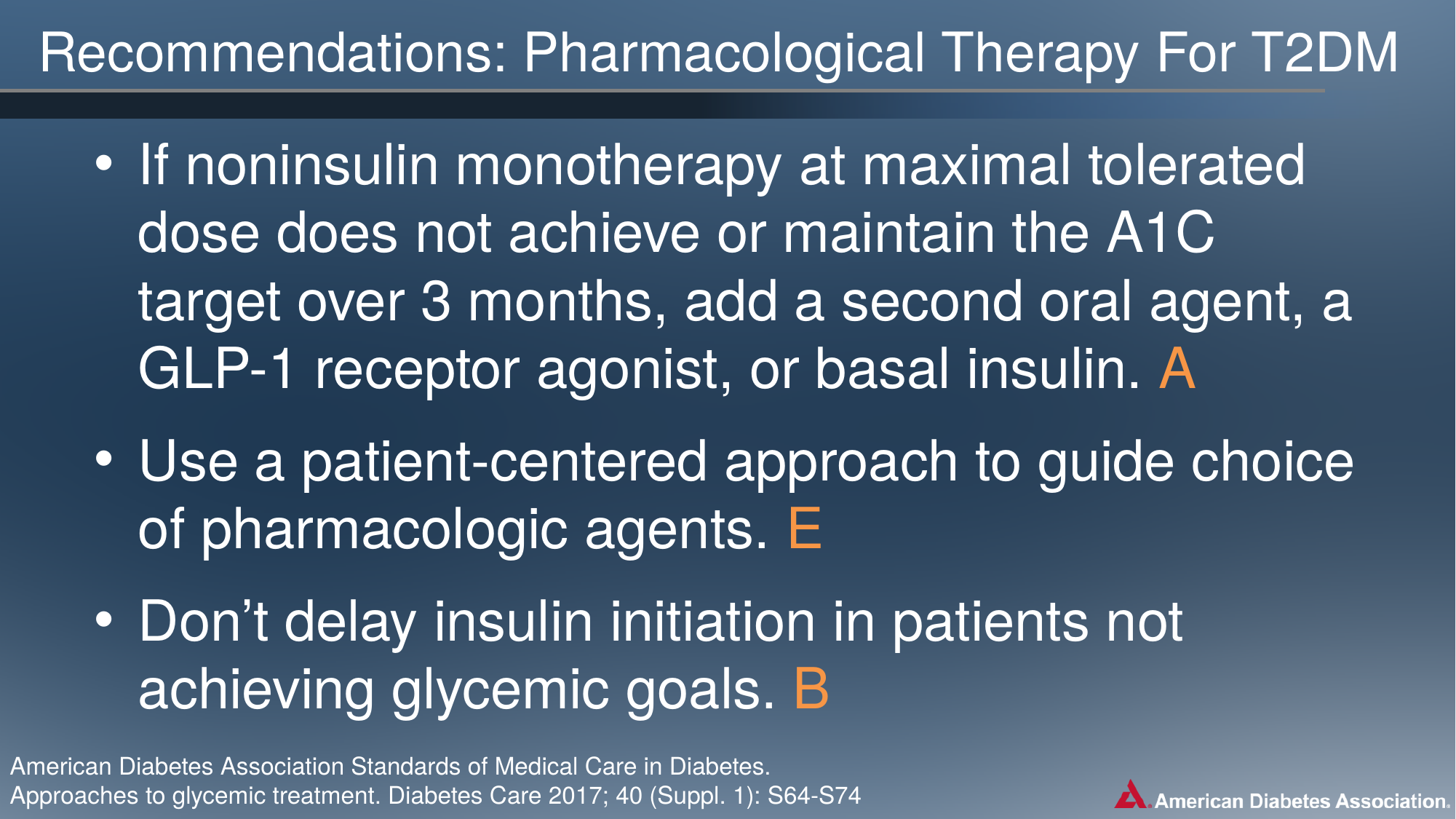

# Recommendations: Pharmacological Therapy For T2DM
If noninsulin monotherapy at maximal tolerated dose does not achieve or maintain the A1C target over 3 months, add a second oral agent, a GLP-1 receptor agonist, or basal insulin. A
Use a patient-centered approach to guide choice of pharmacologic agents. E
Don’t delay insulin initiation in patients not achieving glycemic goals. B
American Diabetes Association Standards of Medical Care in Diabetes.
Approaches to glycemic treatment. Diabetes Care 2017; 40 (Suppl. 1): S64-S74